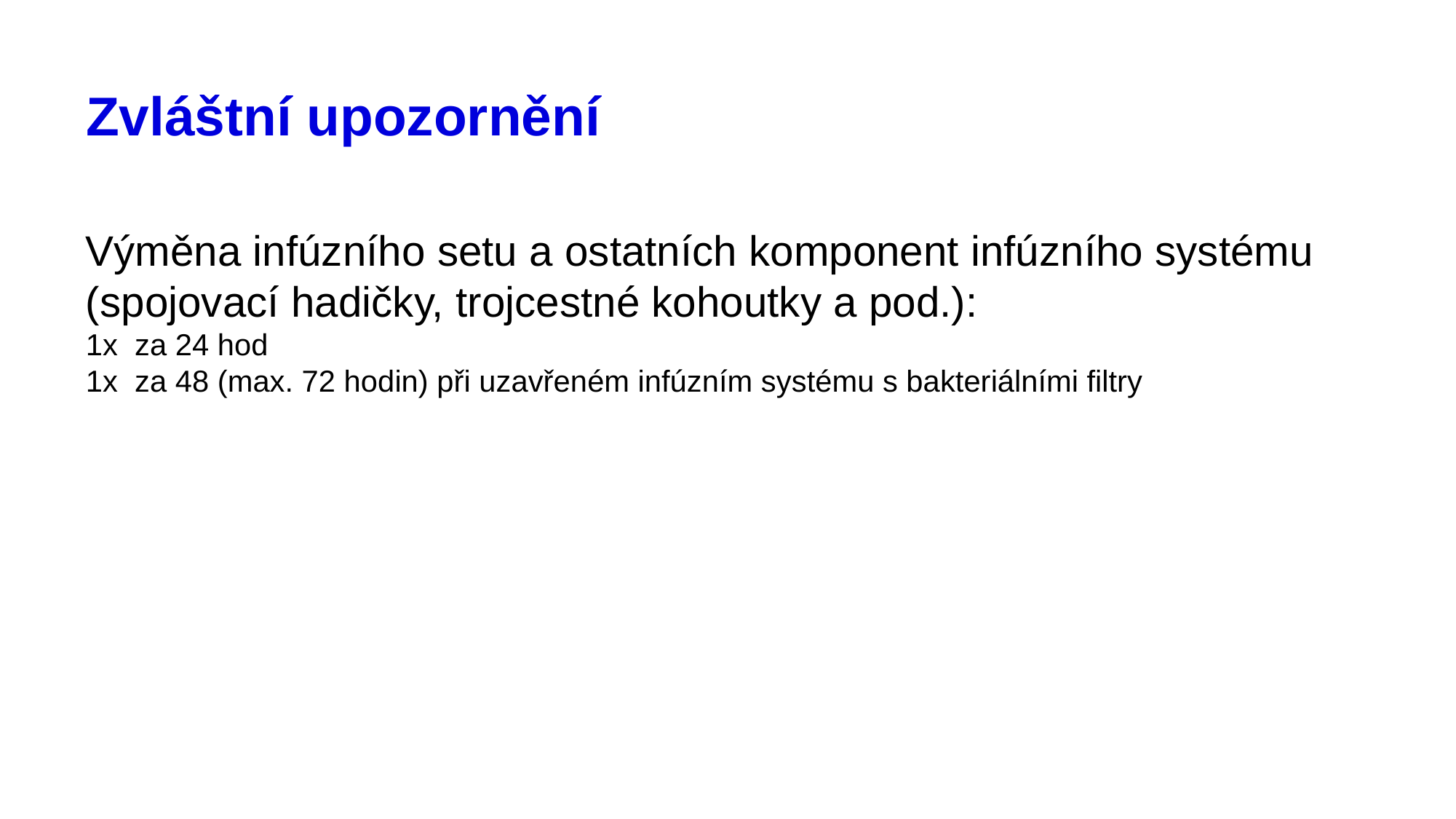

# Zvláštní upozornění
Výměna infúzního setu a ostatních komponent infúzního systému (spojovací hadičky, trojcestné kohoutky a pod.):
1x  za 24 hod
1x  za 48 (max. 72 hodin) při uzavřeném infúzním systému s bakteriálními filtry